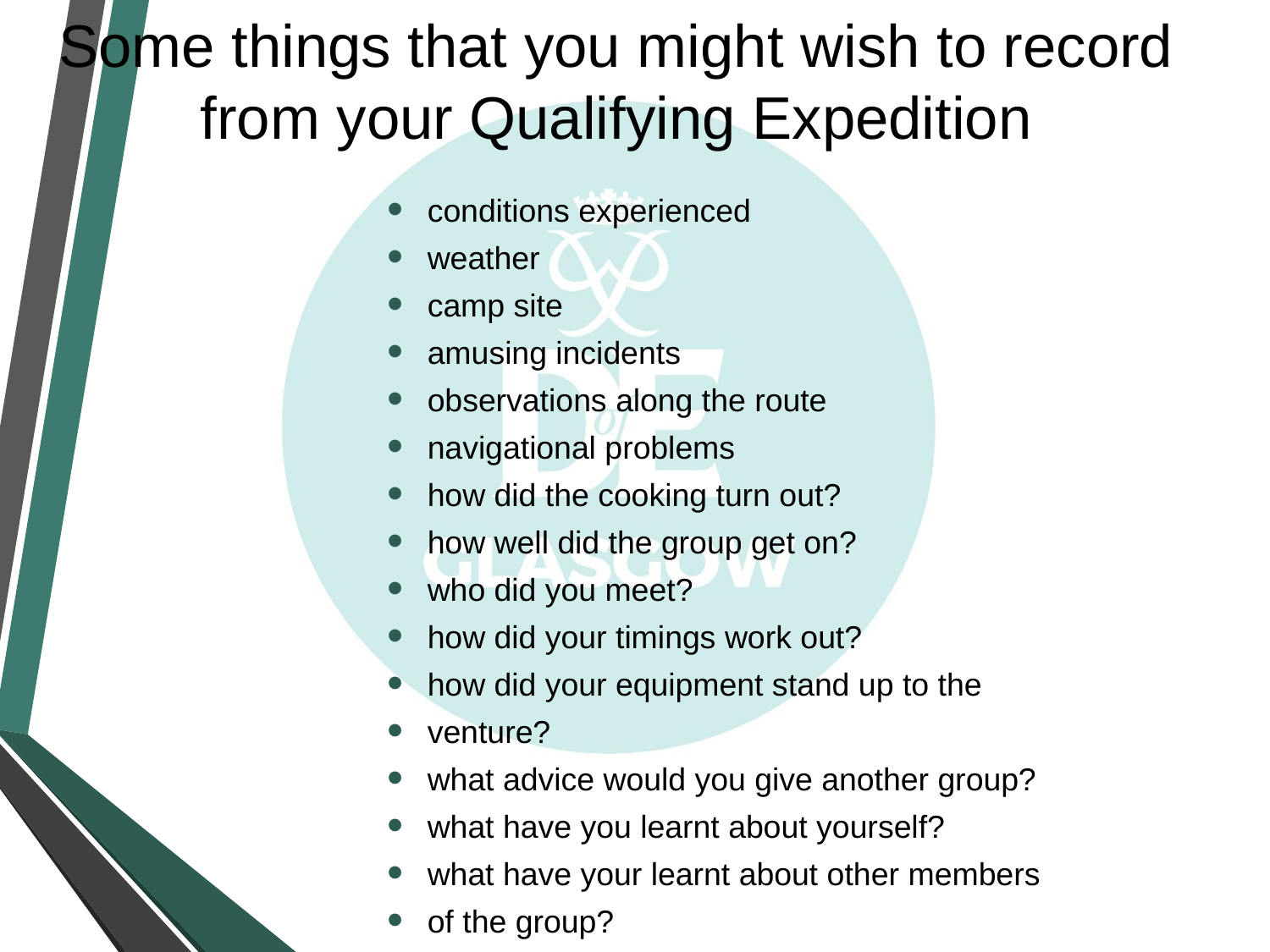

# Some things that you might wish to record from your Qualifying Expedition
conditions experienced
weather
camp site
amusing incidents
observations along the route
navigational problems
how did the cooking turn out?
how well did the group get on?
who did you meet?
how did your timings work out?
how did your equipment stand up to the
venture?
what advice would you give another group?
what have you learnt about yourself?
what have your learnt about other members
of the group?